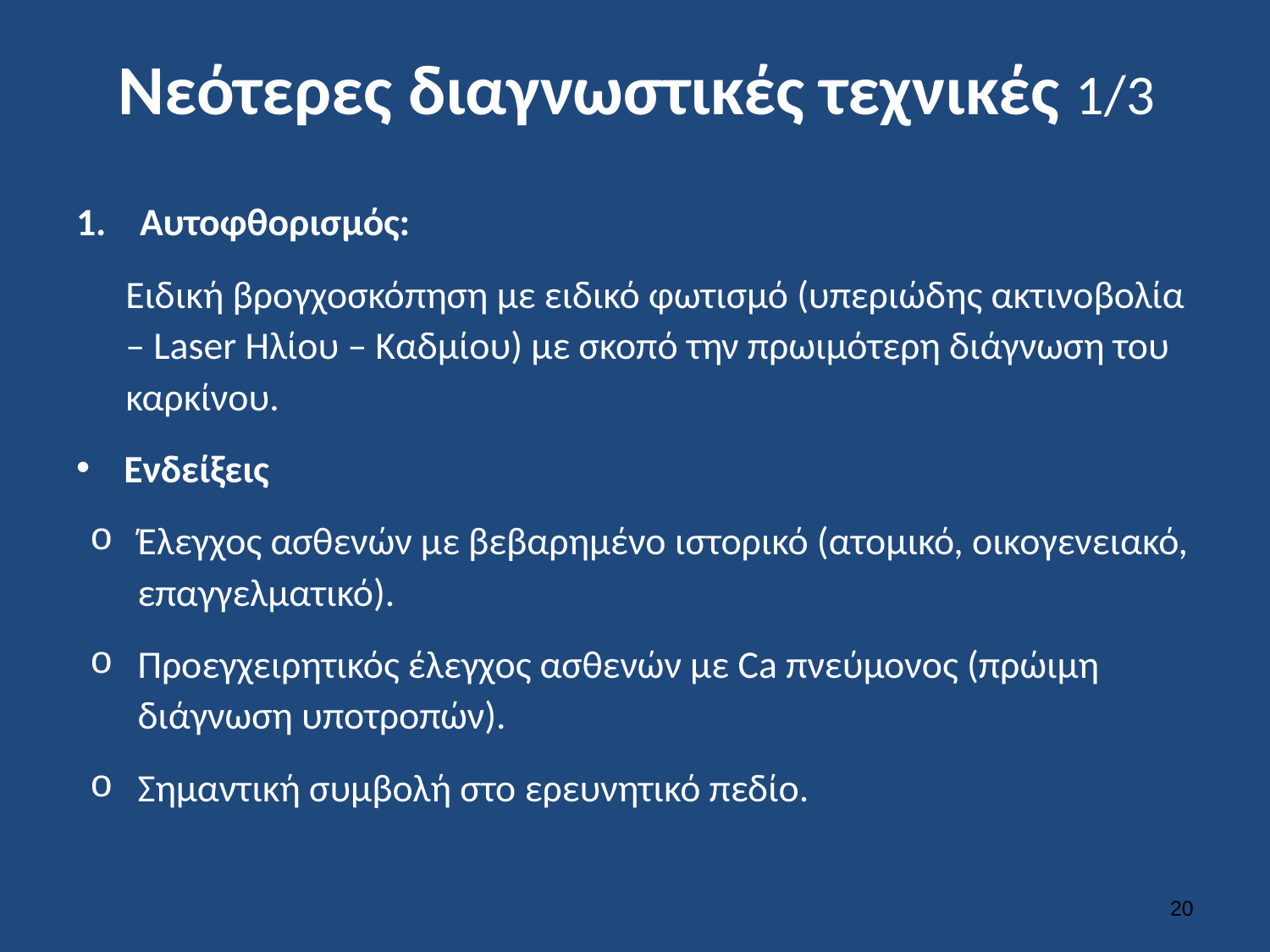

# Νεότερες διαγνωστικές τεχνικές 1/3
Αυτοφθορισμός:
Ειδική βρογχοσκόπηση με ειδικό φωτισμό (υπεριώδης ακτινοβολία – Laser Ηλίου – Καδμίου) με σκοπό την πρωιμότερη διάγνωση του καρκίνου.
Ενδείξεις
Έλεγχος ασθενών με βεβαρημένο ιστορικό (ατομικό, οικογενειακό, επαγγελματικό).
Προεγχειρητικός έλεγχος ασθενών με Ca πνεύμονος (πρώιμη διάγνωση υποτροπών).
Σημαντική συμβολή στο ερευνητικό πεδίο.
20